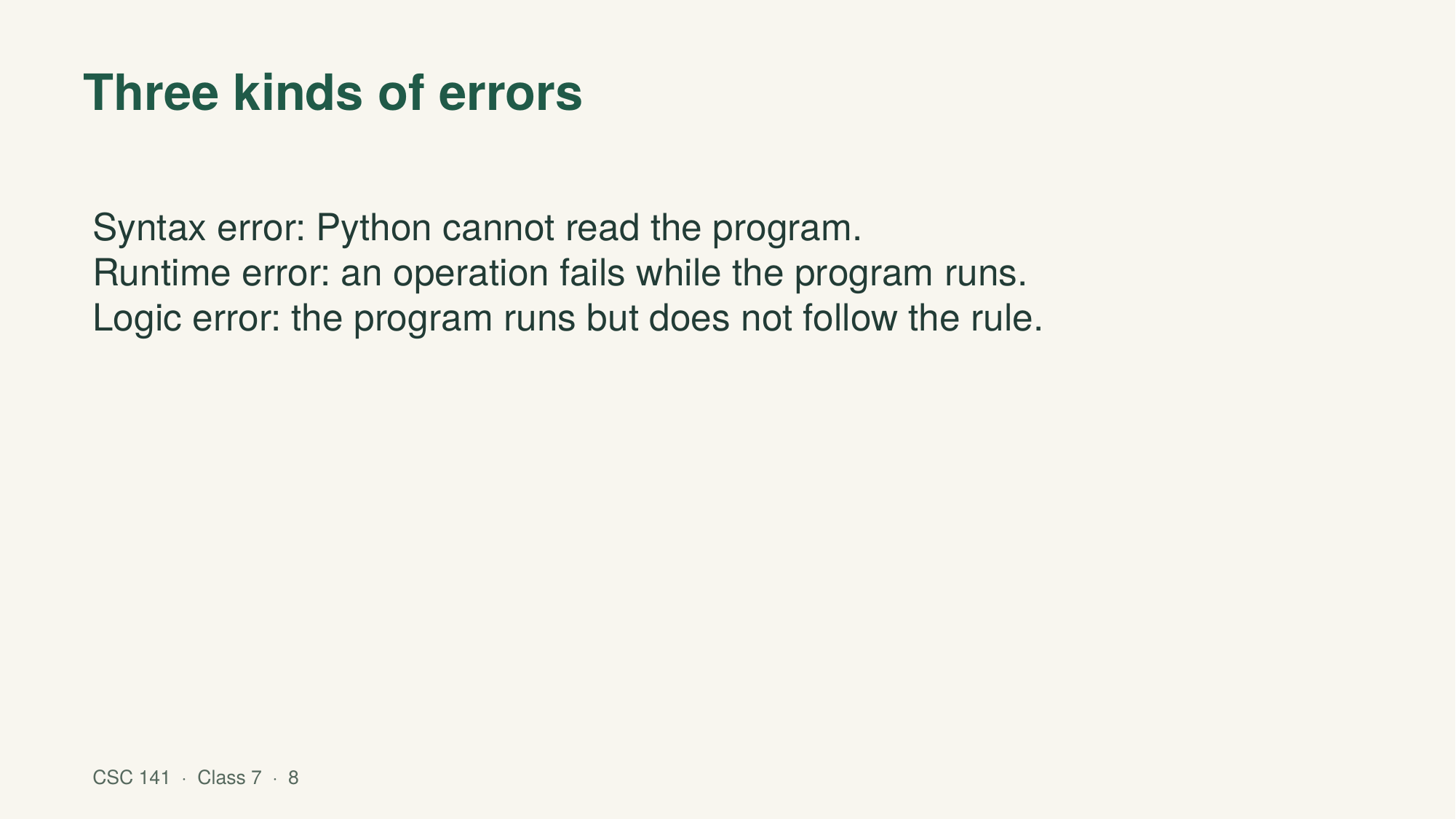

Three kinds of errors
Syntax error: Python cannot read the program.
Runtime error: an operation fails while the program runs.
Logic error: the program runs but does not follow the rule.
CSC 141  ·  Class 7  ·  8